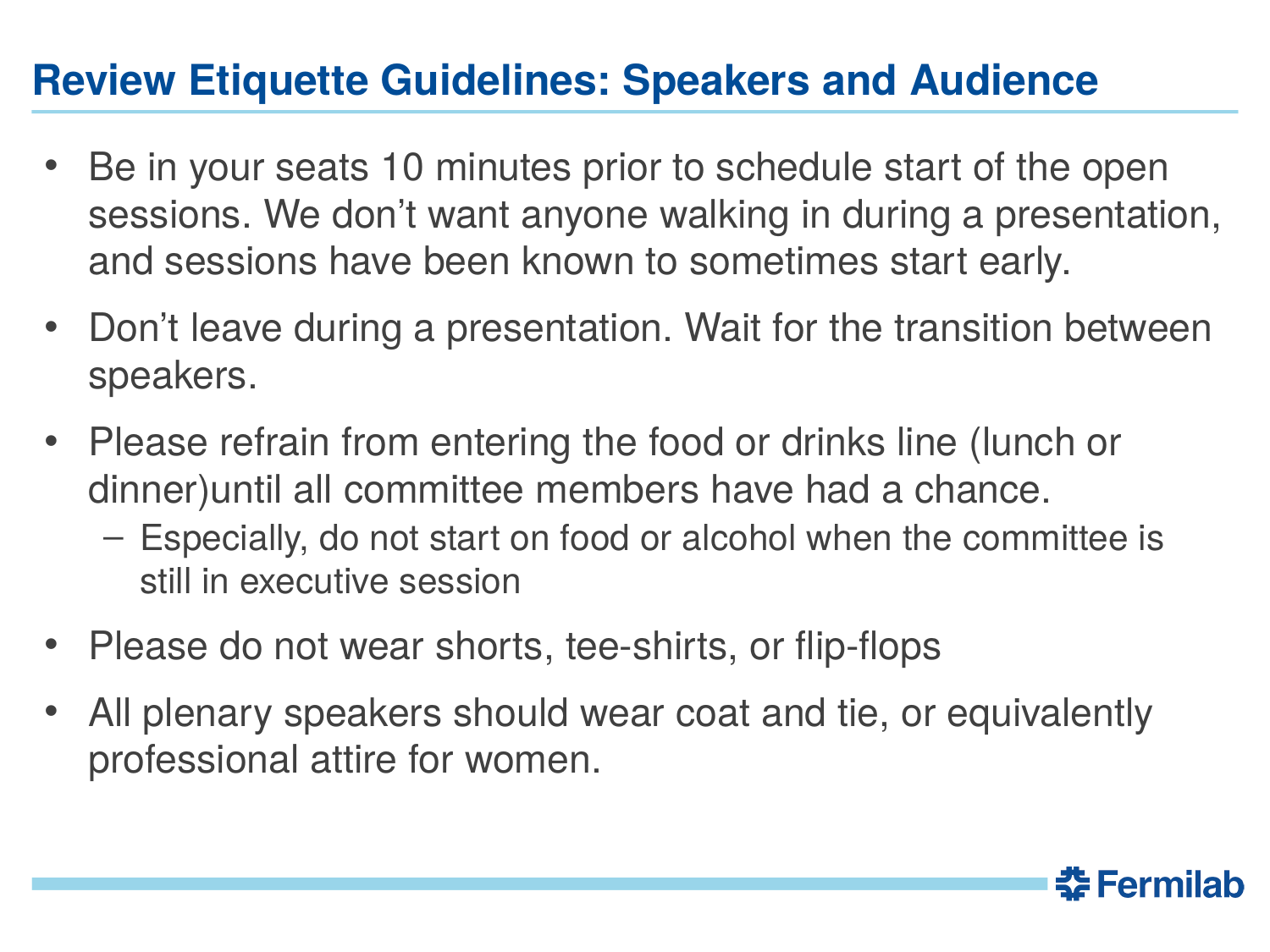

# Review Etiquette Guidelines: Speakers and Audience
Be in your seats 10 minutes prior to schedule start of the open sessions. We don’t want anyone walking in during a presentation, and sessions have been known to sometimes start early.
Don’t leave during a presentation. Wait for the transition between speakers.
Please refrain from entering the food or drinks line (lunch or dinner)until all committee members have had a chance.
Especially, do not start on food or alcohol when the committee is still in executive session
Please do not wear shorts, tee-shirts, or flip-flops
All plenary speakers should wear coat and tie, or equivalently professional attire for women.